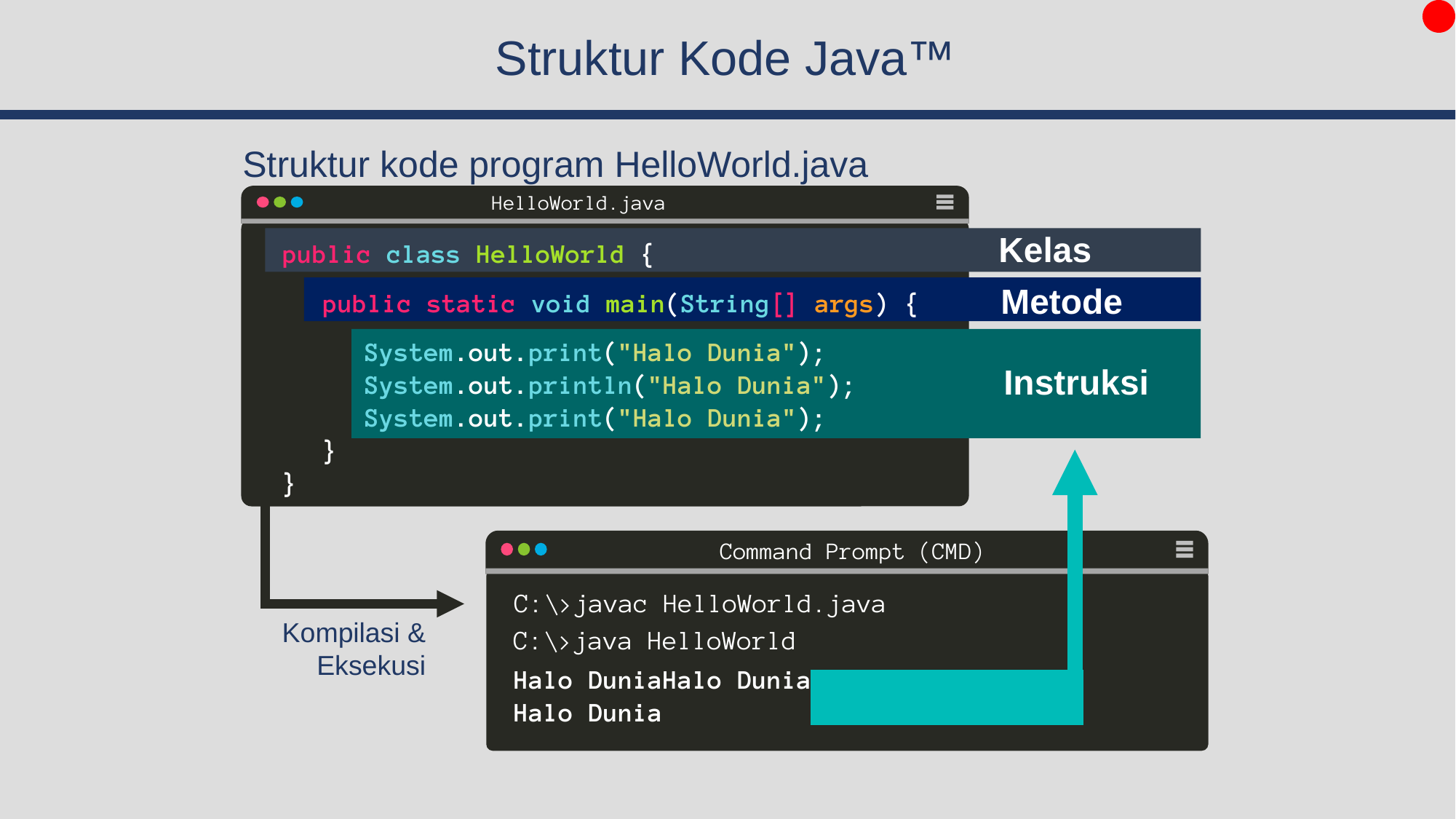

# Struktur Kode Java™
Struktur kode program HelloWorld.java
HelloWorld.java

public class HelloWorld {
	public static void main(String[] args) {
		System.out.print("Halo Dunia");
		System.out.println("Halo Dunia");
		System.out.print("Halo Dunia");
	}
}

Kelas

Metode

Instruksi
Command Prompt (CMD)

C:\>javac HelloWorld.java
Kompilasi & Eksekusi
C:\>java HelloWorld
Halo DuniaHalo Dunia
Halo Dunia